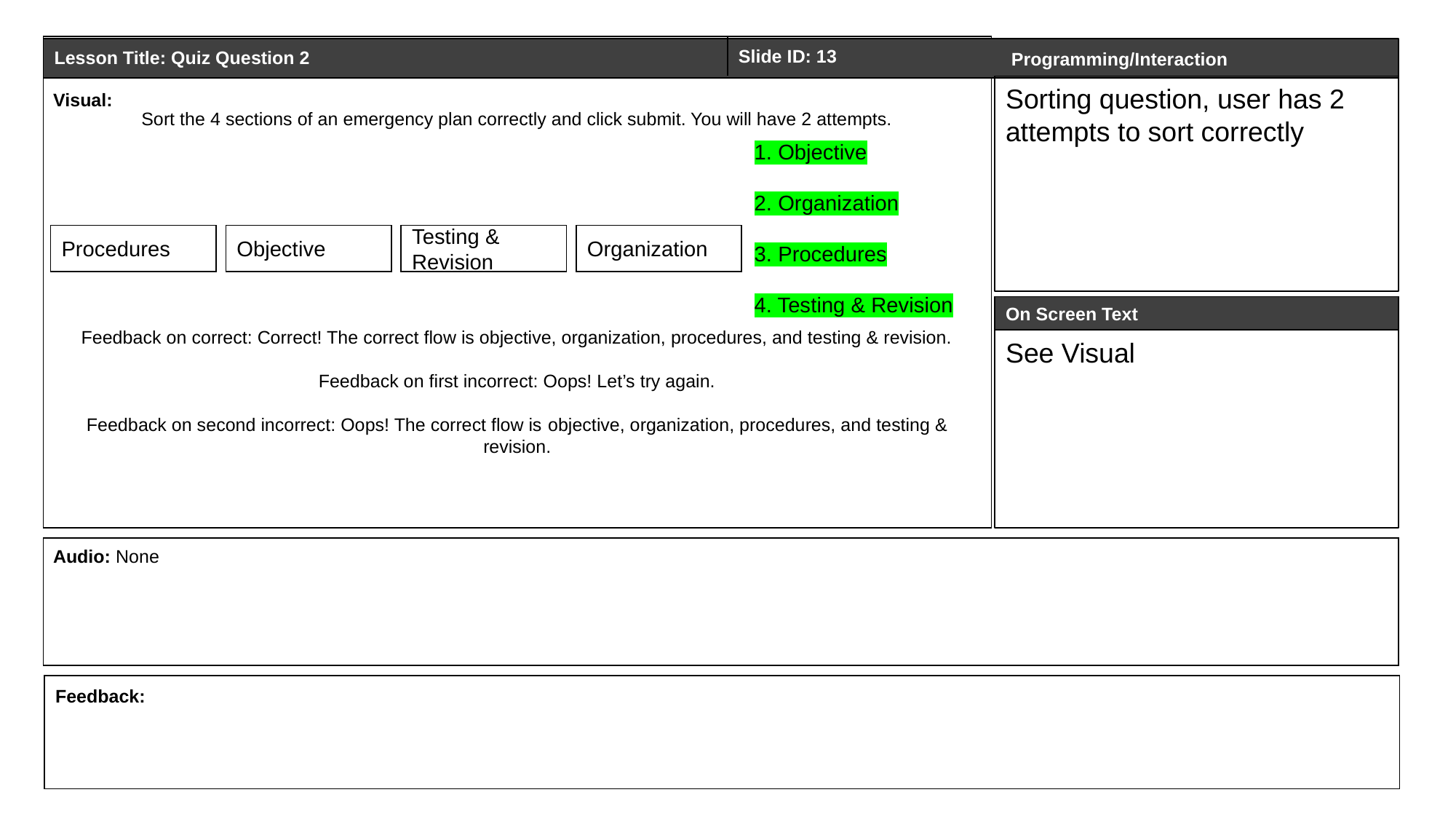

Sort the 4 sections of an emergency plan correctly and click submit. You will have 2 attempts.

Feedback on correct: Correct! The correct flow is objective, organization, procedures, and testing & revision.

Feedback on first incorrect: Oops! Let’s try again.

Feedback on second incorrect: Oops! The correct flow is objective, organization, procedures, and testing & revision.

Slide ID: 13
Lesson Title: Quiz Question 2
Programming/Interaction
Sorting question, user has 2 attempts to sort correctly
Visual:
1. Objective

2. Organization

3. Procedures

4. Testing & Revision
Procedures
Testing & Revision
Organization
Objective
On Screen Text
See Visual

Audio: None

Feedback: